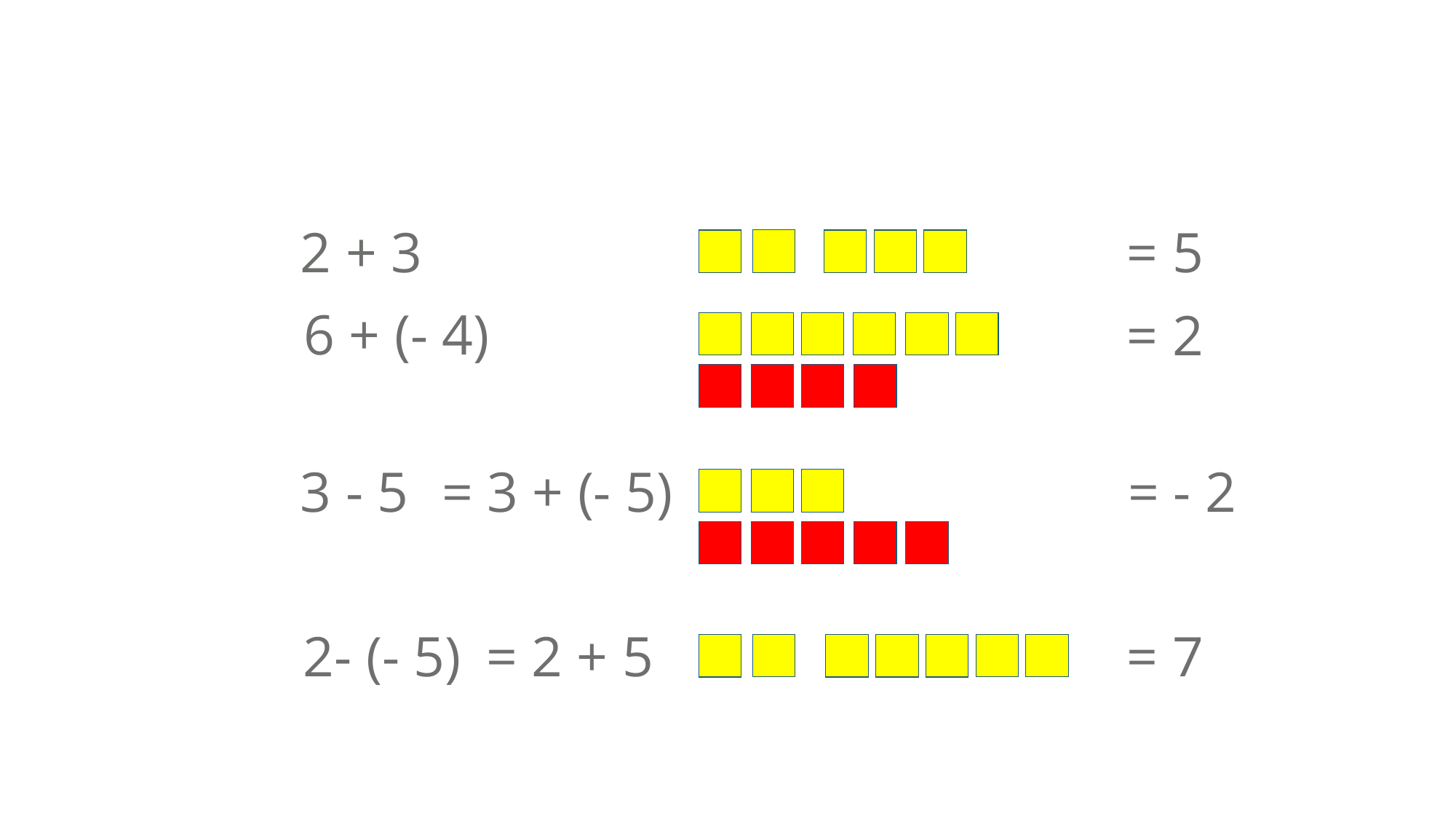

2 + 3
= 5

6 + (- 4)
= 2

= - 2
= 3 + (- 5)
3 - 5

= 2 + 5
= 7
2- (- 5)